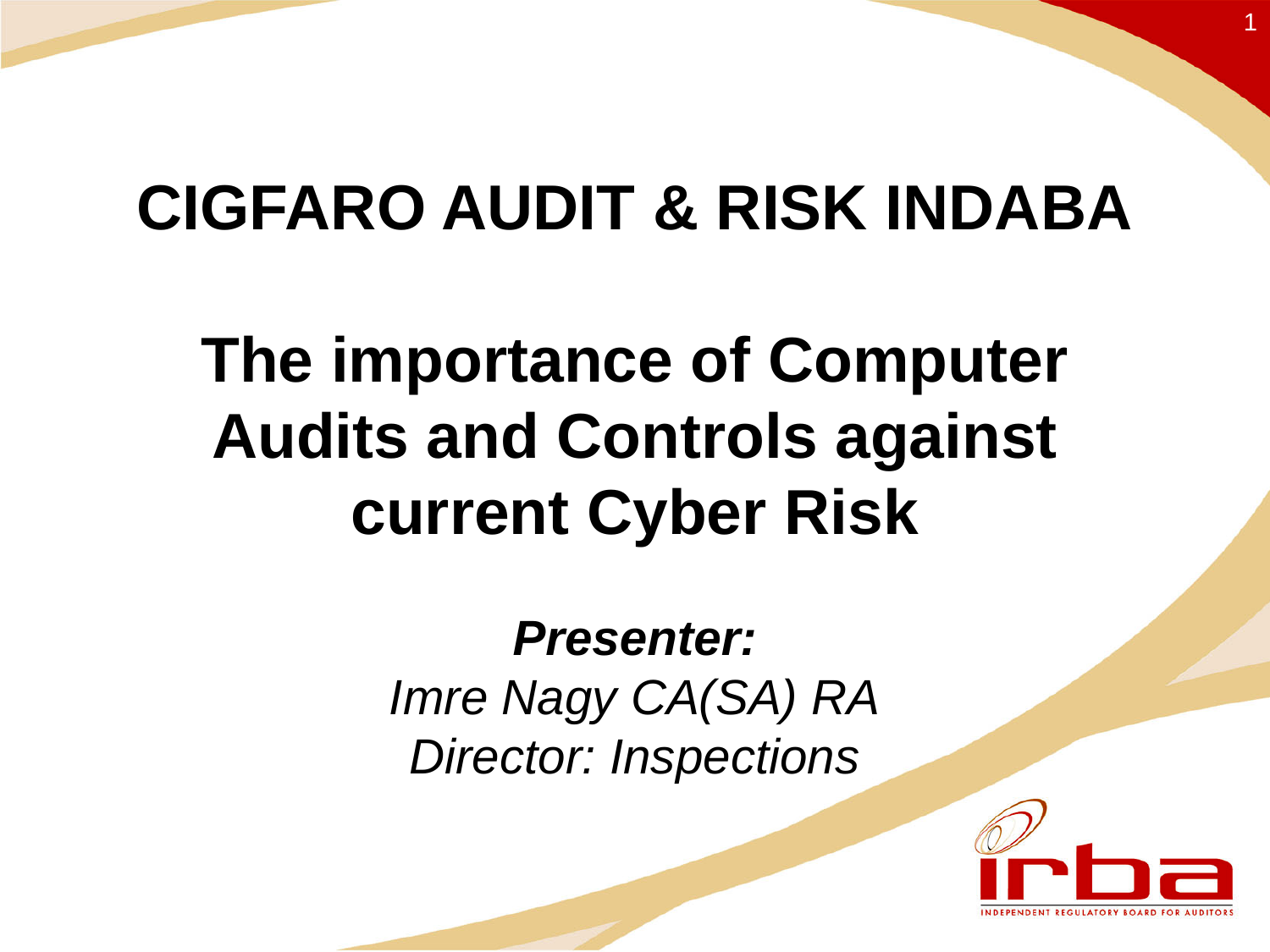

1
# CIGFARO AUDIT & RISK INDABA The importance of Computer Audits and Controls against current Cyber Risk Presenter: Imre Nagy CA(SA) RA Director: Inspections